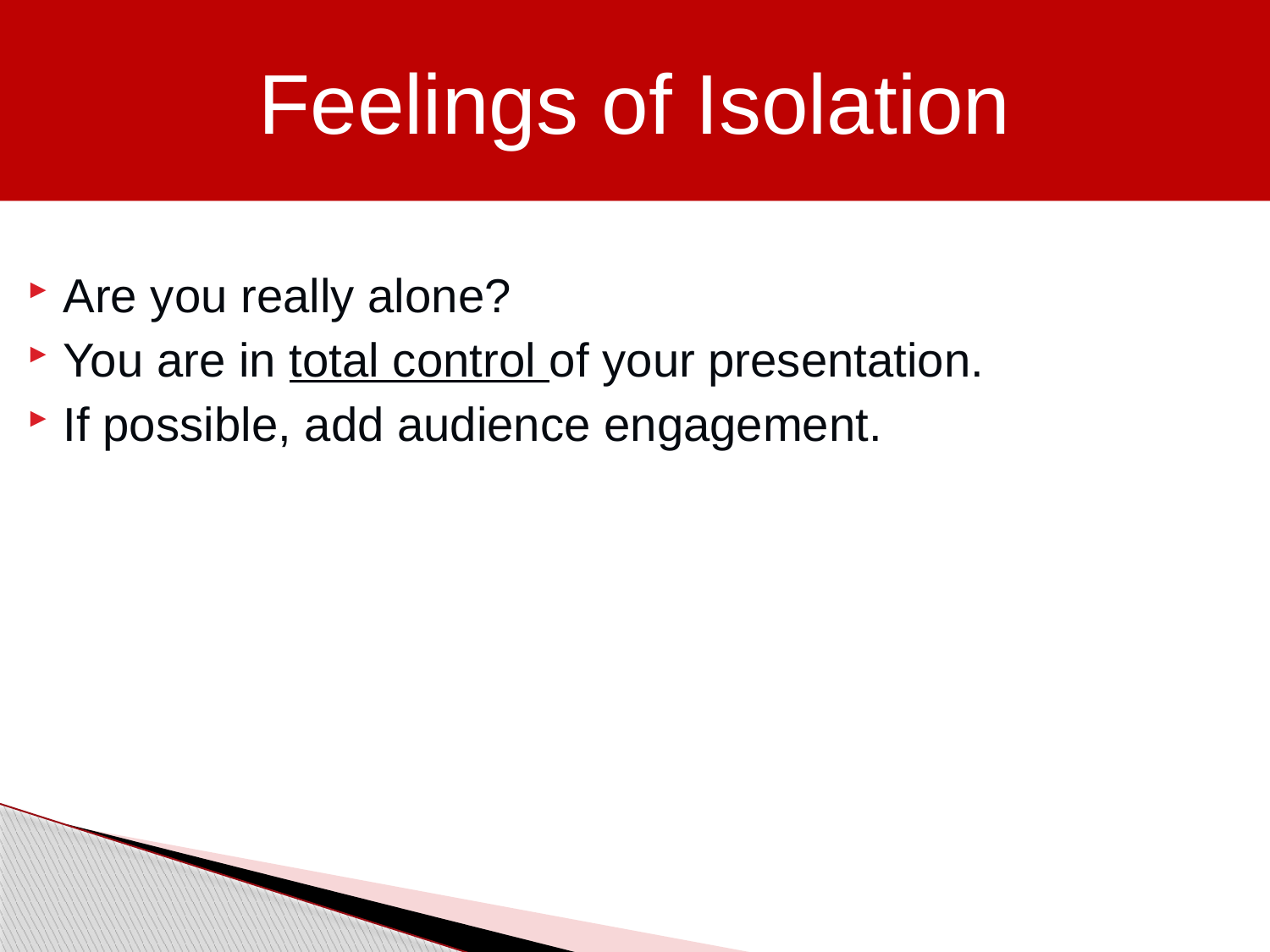

Feelings of Isolation
Are you really alone?
You are in total control of your presentation.
If possible, add audience engagement.